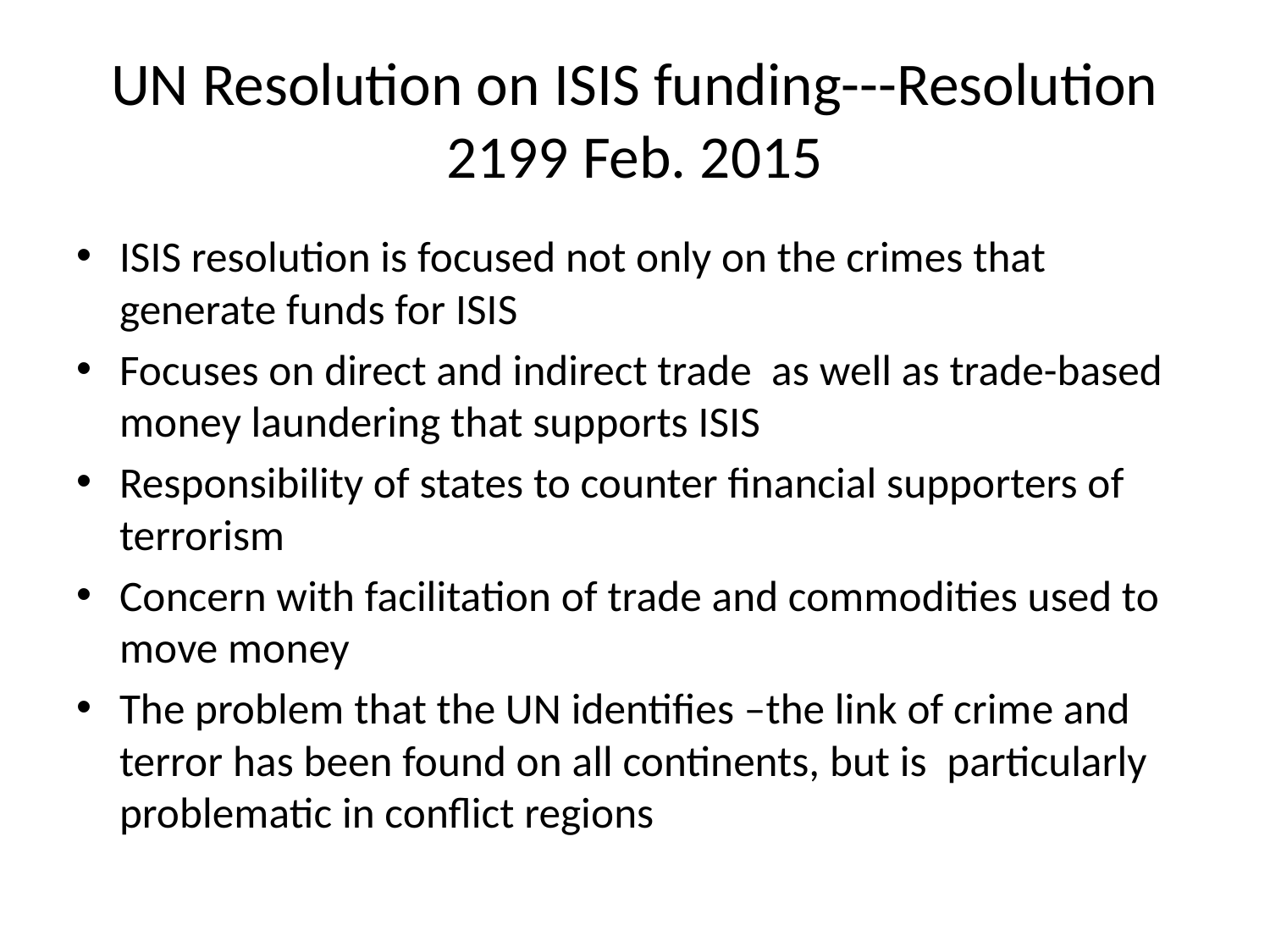

# UN Resolution on ISIS funding---Resolution 2199 Feb. 2015
ISIS resolution is focused not only on the crimes that generate funds for ISIS
Focuses on direct and indirect trade  as well as trade-based money laundering that supports ISIS
Responsibility of states to counter financial supporters of terrorism
Concern with facilitation of trade and commodities used to move money
The problem that the UN identifies –the link of crime and terror has been found on all continents, but is  particularly problematic in conflict regions